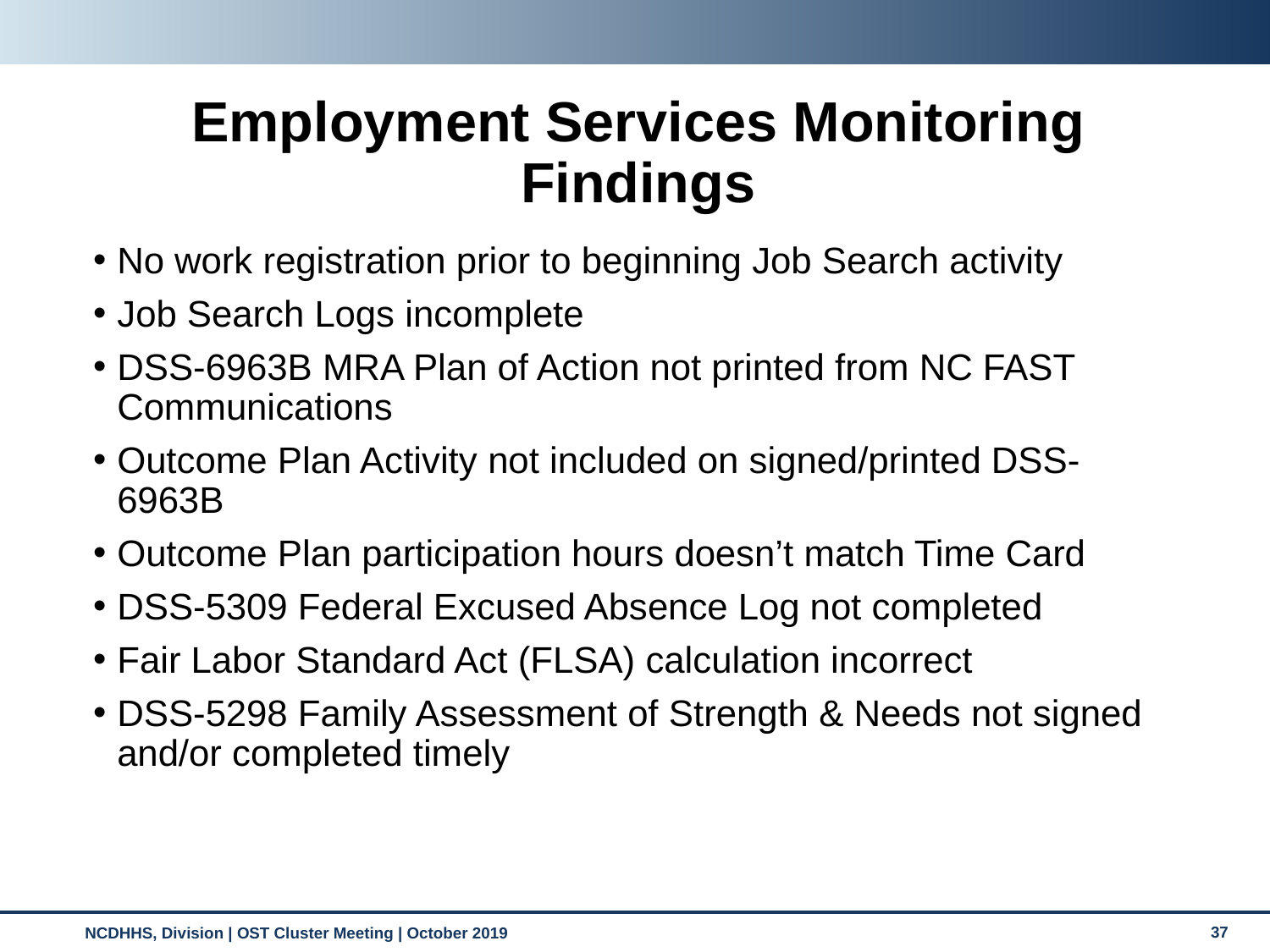

# Employment Services Monitoring Findings

No work registration prior to beginning Job Search activity
Job Search Logs incomplete
DSS-6963B MRA Plan of Action not printed from NC FAST Communications
Outcome Plan Activity not included on signed/printed DSS- 6963B
Outcome Plan participation hours doesn’t match Time Card
DSS-5309 Federal Excused Absence Log not completed
Fair Labor Standard Act (FLSA) calculation incorrect
DSS-5298 Family Assessment of Strength & Needs not signed and/or completed timely